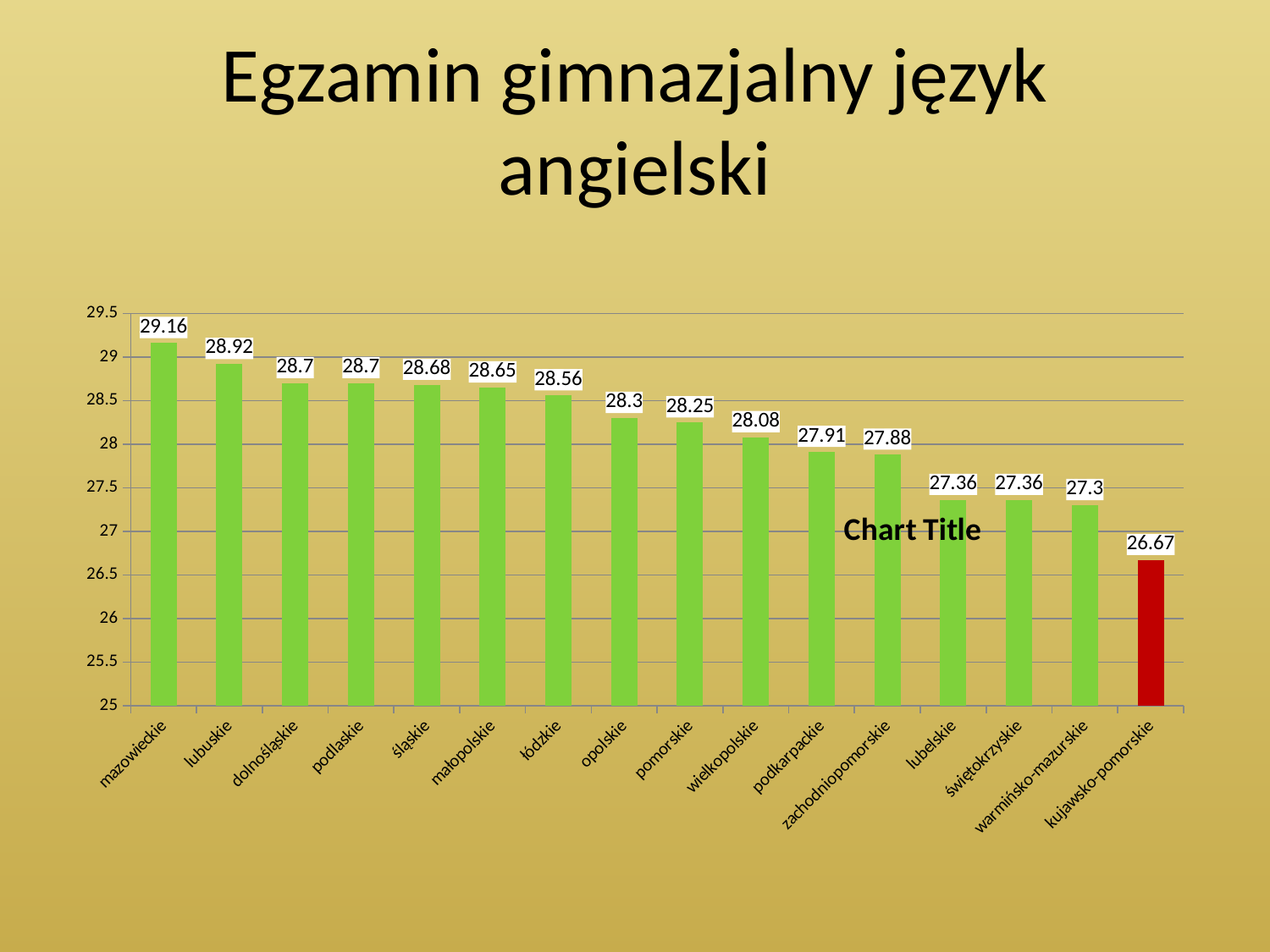

# Egzamin gimnazjalny język angielski

### Chart:

| Category |  |
|---|---|
| mazowieckie | 29.16 |
| lubuskie | 28.919999999999987 |
| dolnośląskie | 28.7 |
| podlaskie | 28.7 |
| śląskie | 28.68 |
| małopolskie | 28.65000000000003 |
| łódzkie | 28.56 |
| opolskie | 28.3 |
| pomorskie | 28.25 |
| wielkopolskie | 28.08 |
| podkarpackie | 27.91 |
| zachodniopomorskie | 27.88 |
| lubelskie | 27.36 |
| świętokrzyskie | 27.36 |
| warmińsko-mazurskie | 27.3 |
| kujawsko-pomorskie | 26.67 |